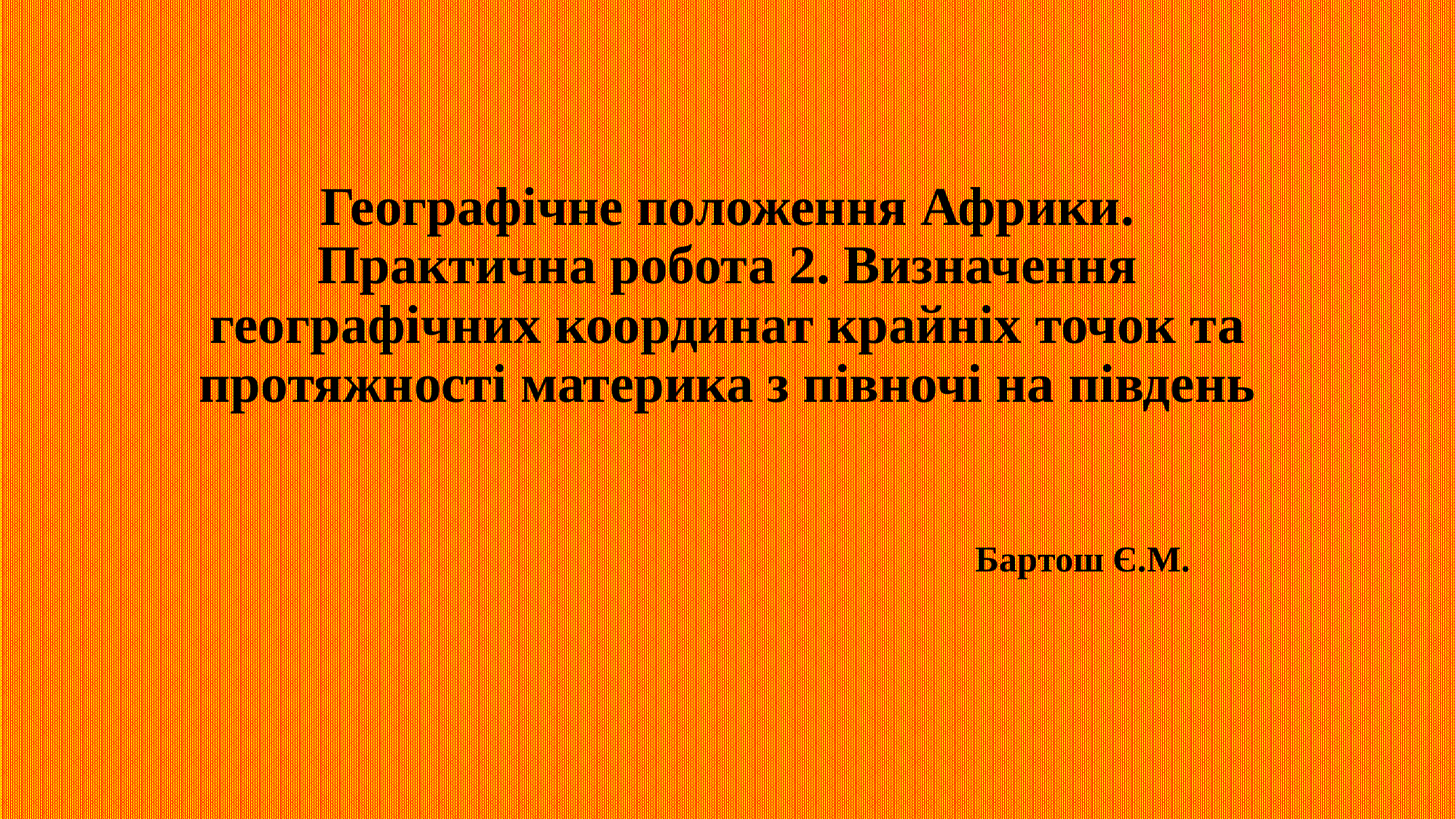

# Географічне положення Африки. Практична робота 2. Визначення географічних координат крайніх точок та протяжності материка з півночі на південь
Бартош Є.М.